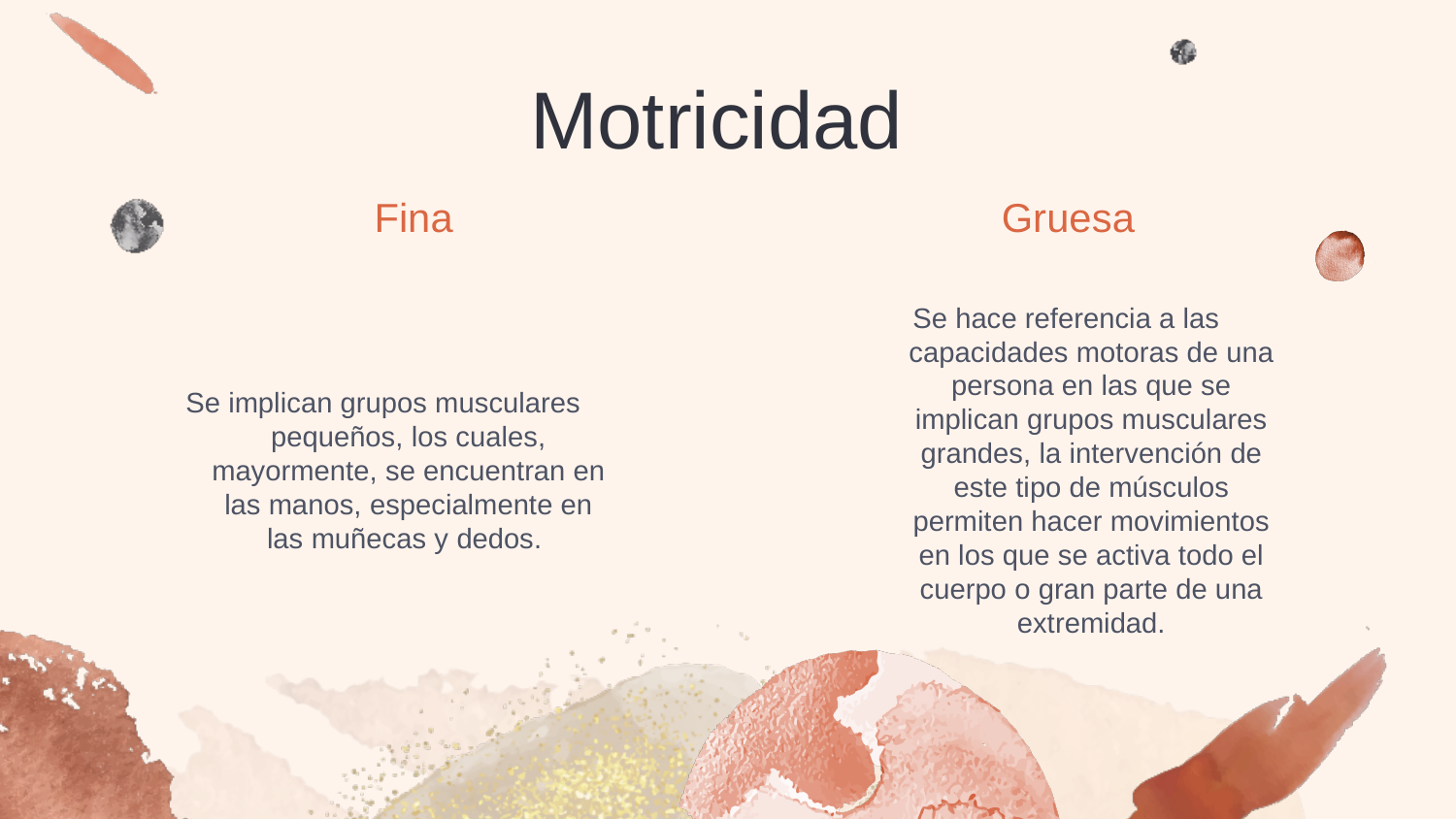

# Motricidad
Fina
Gruesa
Se hace referencia a las capacidades motoras de una persona en las que se implican grupos musculares grandes, la intervención de este tipo de músculos permiten hacer movimientos en los que se activa todo el cuerpo o gran parte de una extremidad.
Se implican grupos musculares pequeños, los cuales, mayormente, se encuentran en las manos, especialmente en las muñecas y dedos.